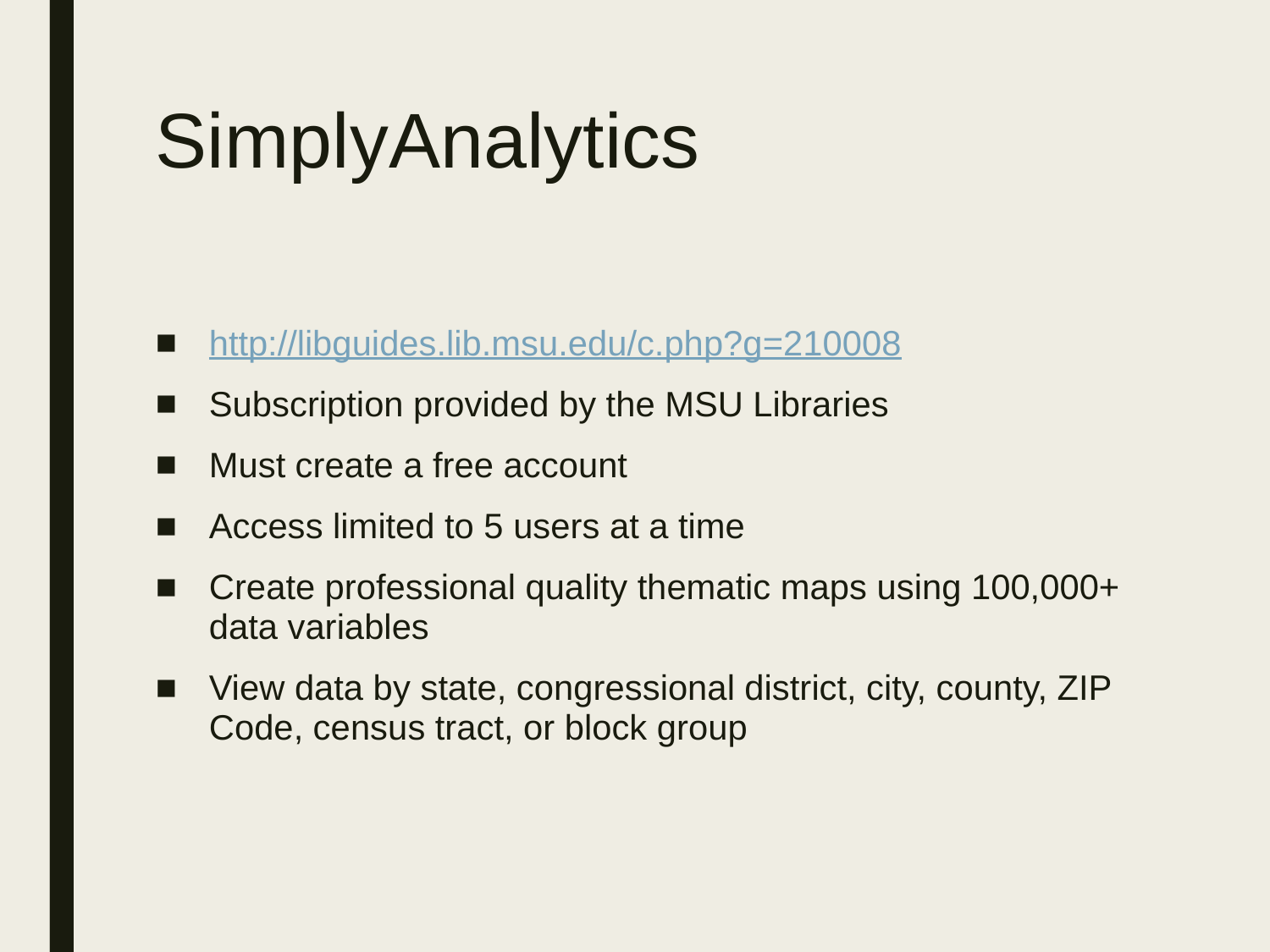

# SimplyAnalytics
http://libguides.lib.msu.edu/c.php?g=210008
Subscription provided by the MSU Libraries
Must create a free account
Access limited to 5 users at a time
Create professional quality thematic maps using 100,000+ data variables
View data by state, congressional district, city, county, ZIP Code, census tract, or block group